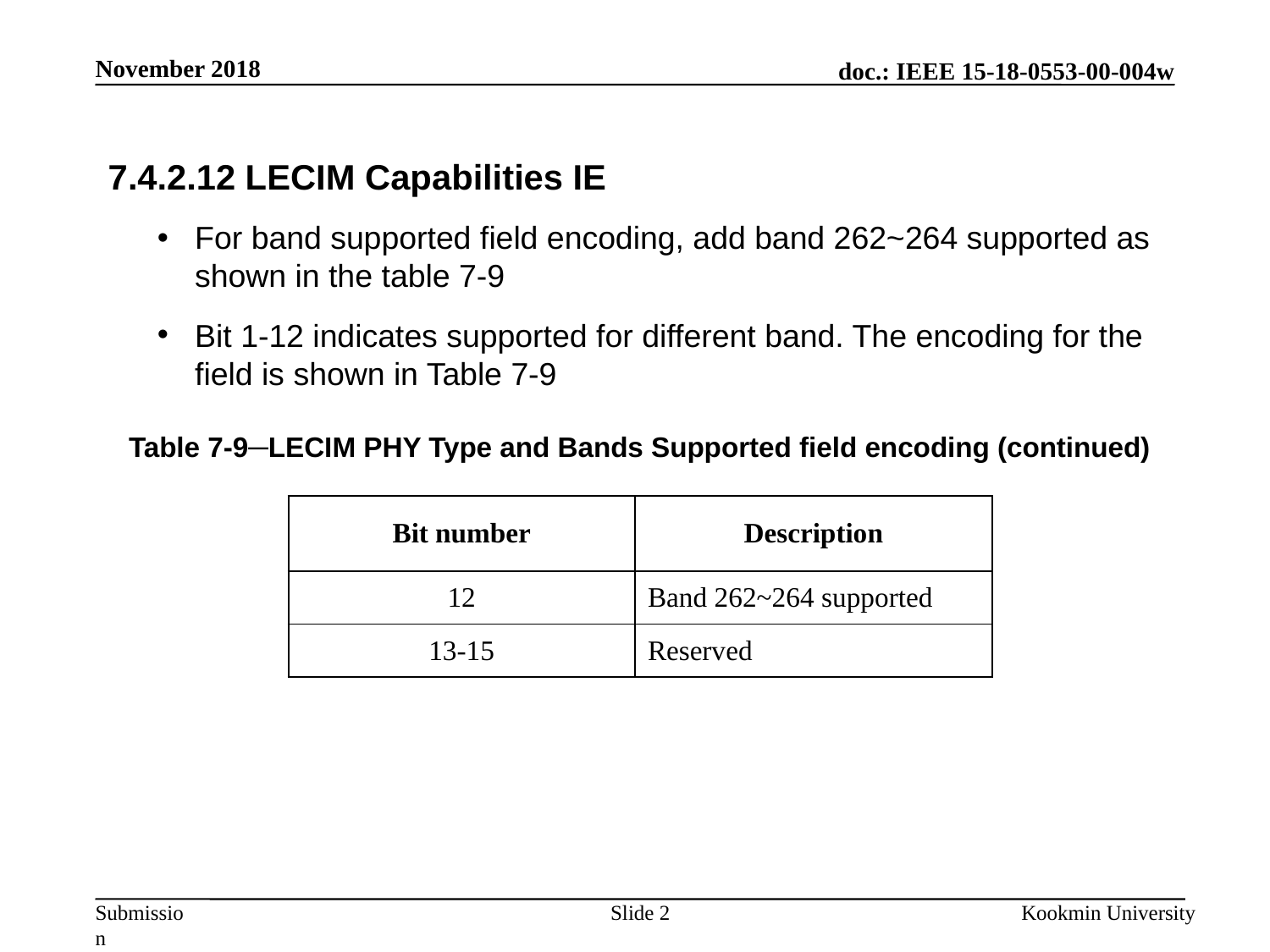

November 2018
7.4.2.12 LECIM Capabilities IE
For band supported field encoding, add band 262~264 supported as shown in the table 7-9
Bit 1-12 indicates supported for different band. The encoding for the field is shown in Table 7-9

Table 7-9─LECIM PHY Type and Bands Supported field encoding (continued)
| Bit number | Description |
| --- | --- |
| 12 | Band 262~264 supported |
| 13-15 | Reserved |
Slide 2
Kookmin University